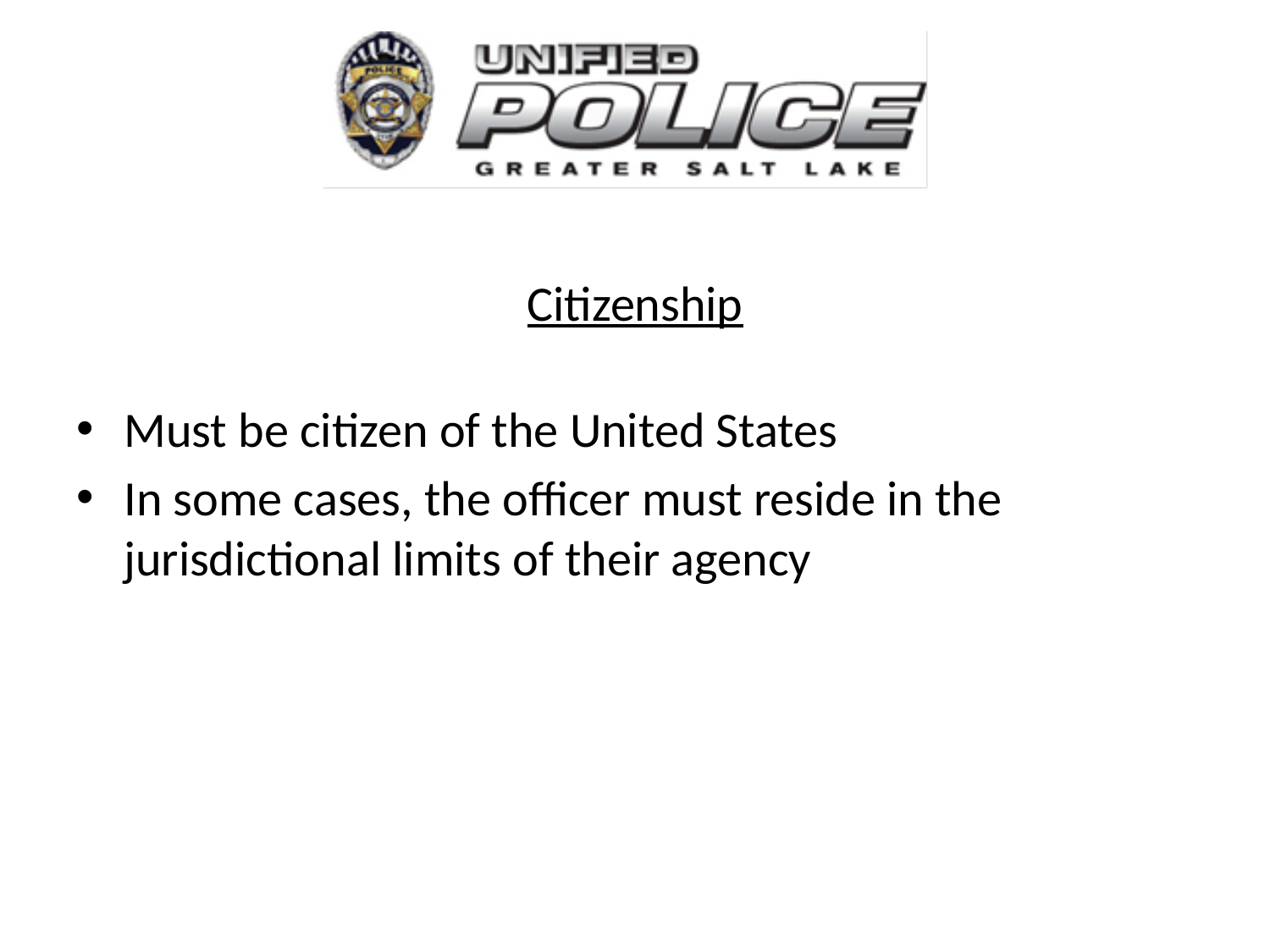

# Citizenship
Must be citizen of the United States
In some cases, the officer must reside in the jurisdictional limits of their agency